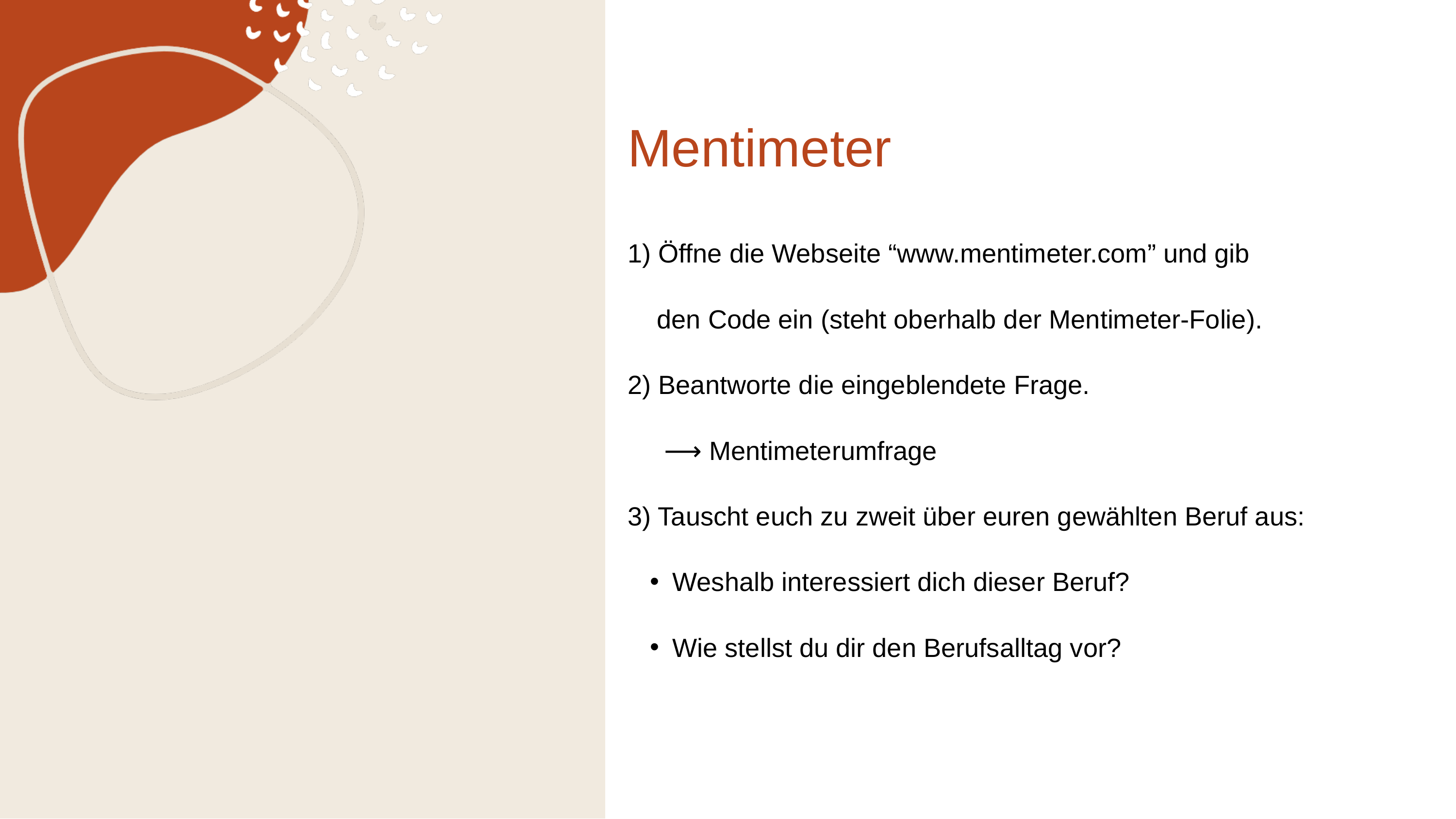

Mentimeter
1) Öffne die Webseite “www.mentimeter.com” und gib
    den Code ein (steht oberhalb der Mentimeter-Folie).
2) Beantworte die eingeblendete Frage.
     ⟶ Mentimeterumfrage
3) Tauscht euch zu zweit über euren gewählten Beruf aus:
Weshalb interessiert dich dieser Beruf?
Wie stellst du dir den Berufsalltag vor?